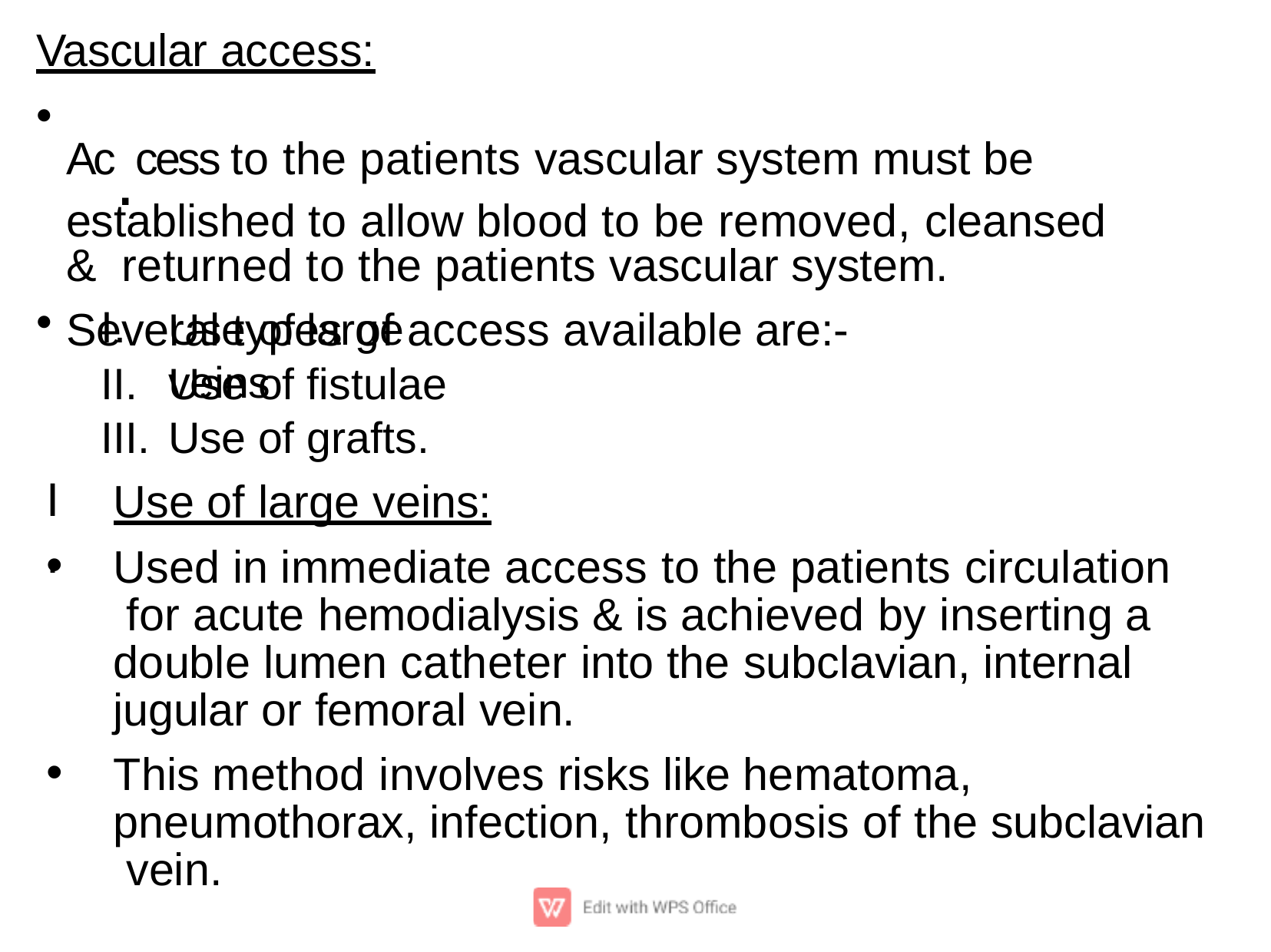

Vascular access:
Ac.cess to the patients vascular system must be  established to allow blood to be removed, cleansed &  returned to the patients vascular system.
Several types of access available are:-
I.
Use of large veins
Use of ﬁstulae
Use of grafts.
Use of large veins:
Used in immediate access to the patients circulation  for acute hemodialysis & is achieved by inserting a  double lumen catheter into the subclavian, internal  jugular or femoral vein.
This method involves risks like hematoma,  pneumothorax, infection, thrombosis of the subclavian  vein.
I.
•
•